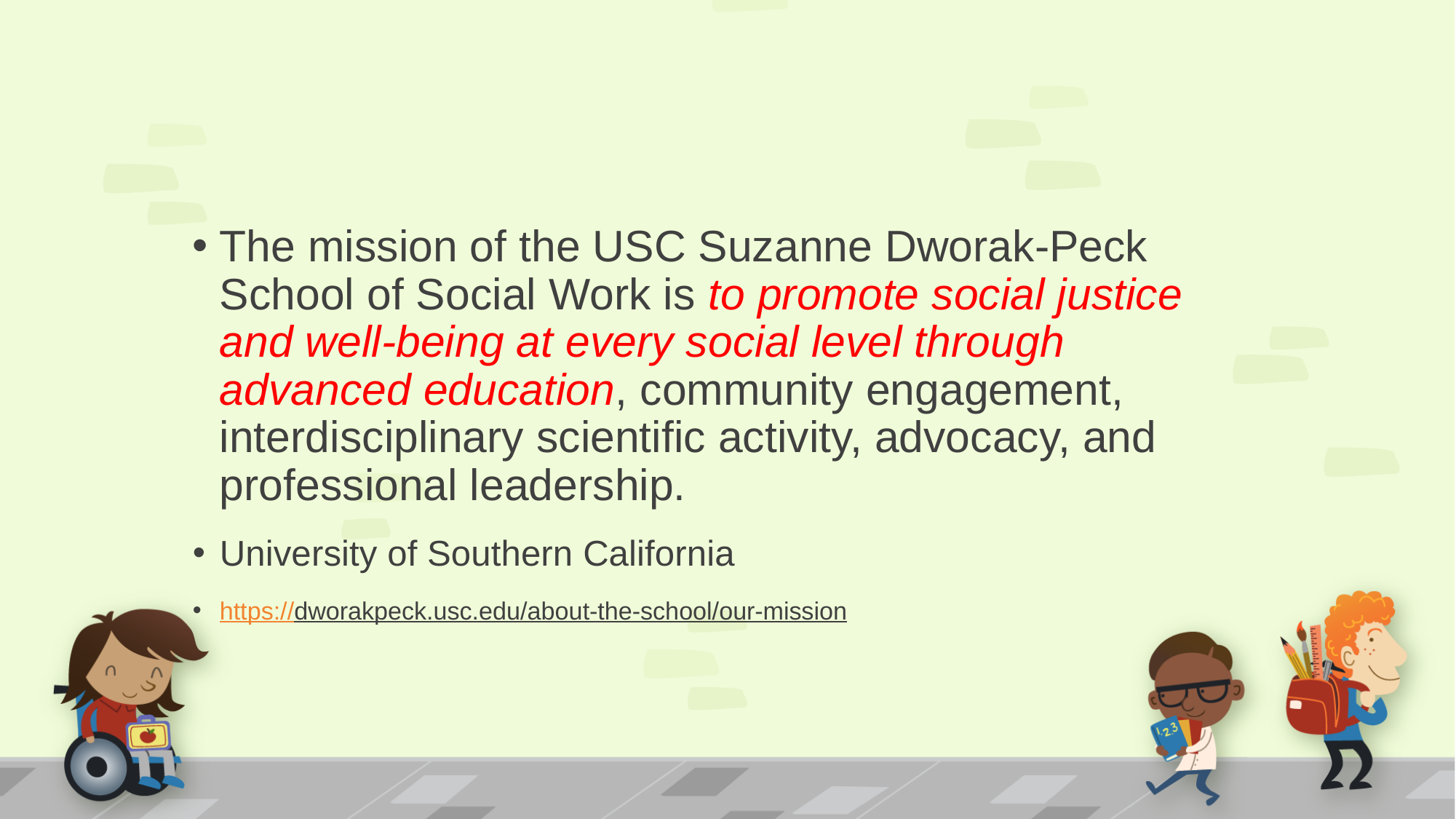

#
The mission of the USC Suzanne Dworak-Peck School of Social Work is to promote social justice and well-being at every social level through advanced education, community engagement, interdisciplinary scientific activity, advocacy, and professional leadership.
University of Southern California
https://dworakpeck.usc.edu/about-the-school/our-mission